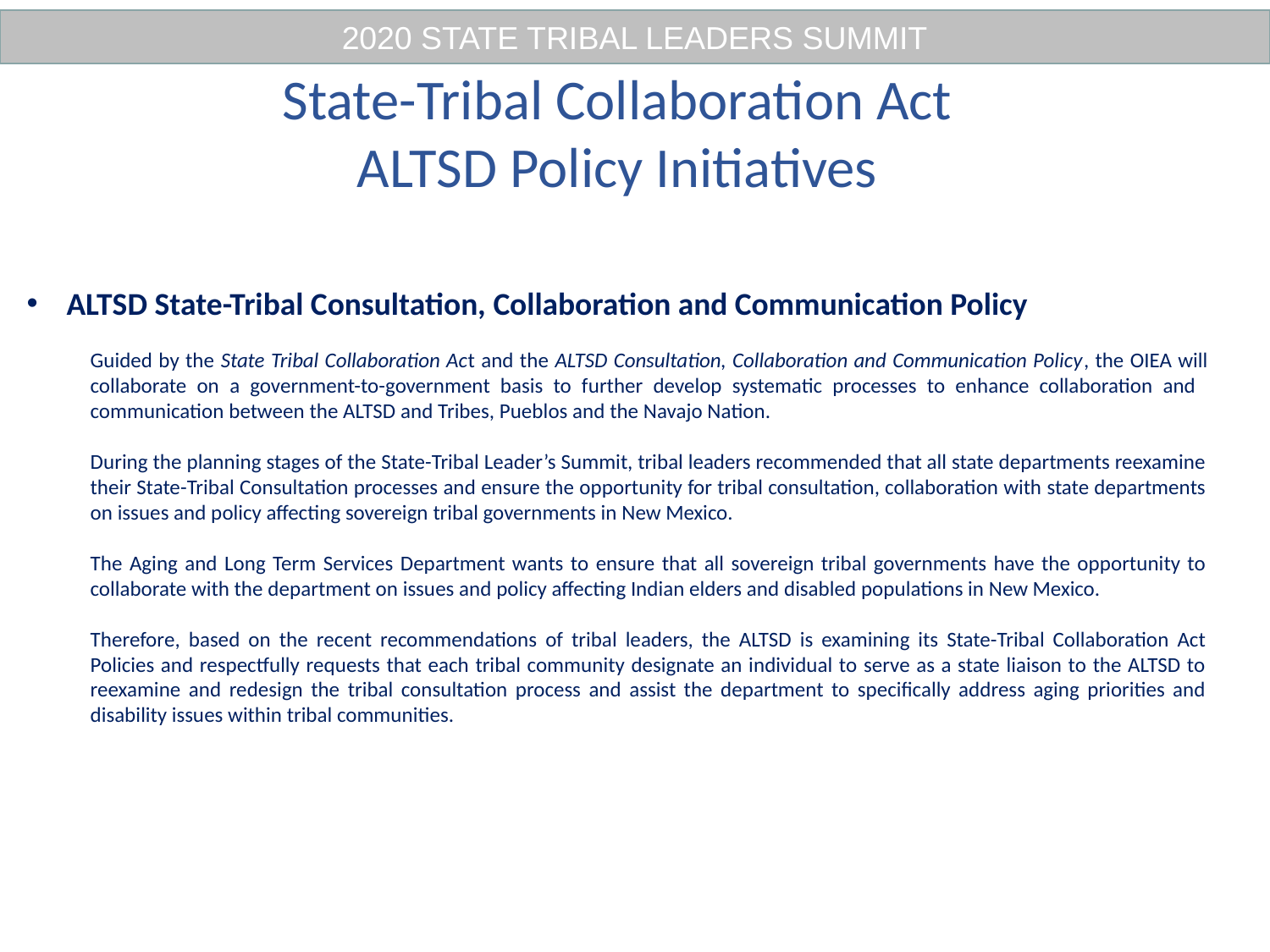

2020 STATE TRIBAL LEADERS SUMMIT
State-Tribal Collaboration Act
ALTSD Policy Initiatives

ALTSD State-Tribal Consultation, Collaboration and Communication Policy

Guided by the State Tribal Collaboration Act and the ALTSD Consultation, Collaboration and Communication Policy, the OIEA will collaborate on a government-to-government basis to further develop systematic processes to enhance collaboration and  communication between the ALTSD and Tribes, Pueblos and the Navajo Nation.

During the planning stages of the State-Tribal Leader’s Summit, tribal leaders recommended that all state departments reexamine their State-Tribal Consultation processes and ensure the opportunity for tribal consultation, collaboration with state departments on issues and policy affecting sovereign tribal governments in New Mexico.

The Aging and Long Term Services Department wants to ensure that all sovereign tribal governments have the opportunity to collaborate with the department on issues and policy affecting Indian elders and disabled populations in New Mexico.

Therefore, based on the recent recommendations of tribal leaders, the ALTSD is examining its State-Tribal Collaboration Act Policies and respectfully requests that each tribal community designate an individual to serve as a state liaison to the ALTSD to reexamine and redesign the tribal consultation process and assist the department to specifically address aging priorities and disability issues within tribal communities.

#